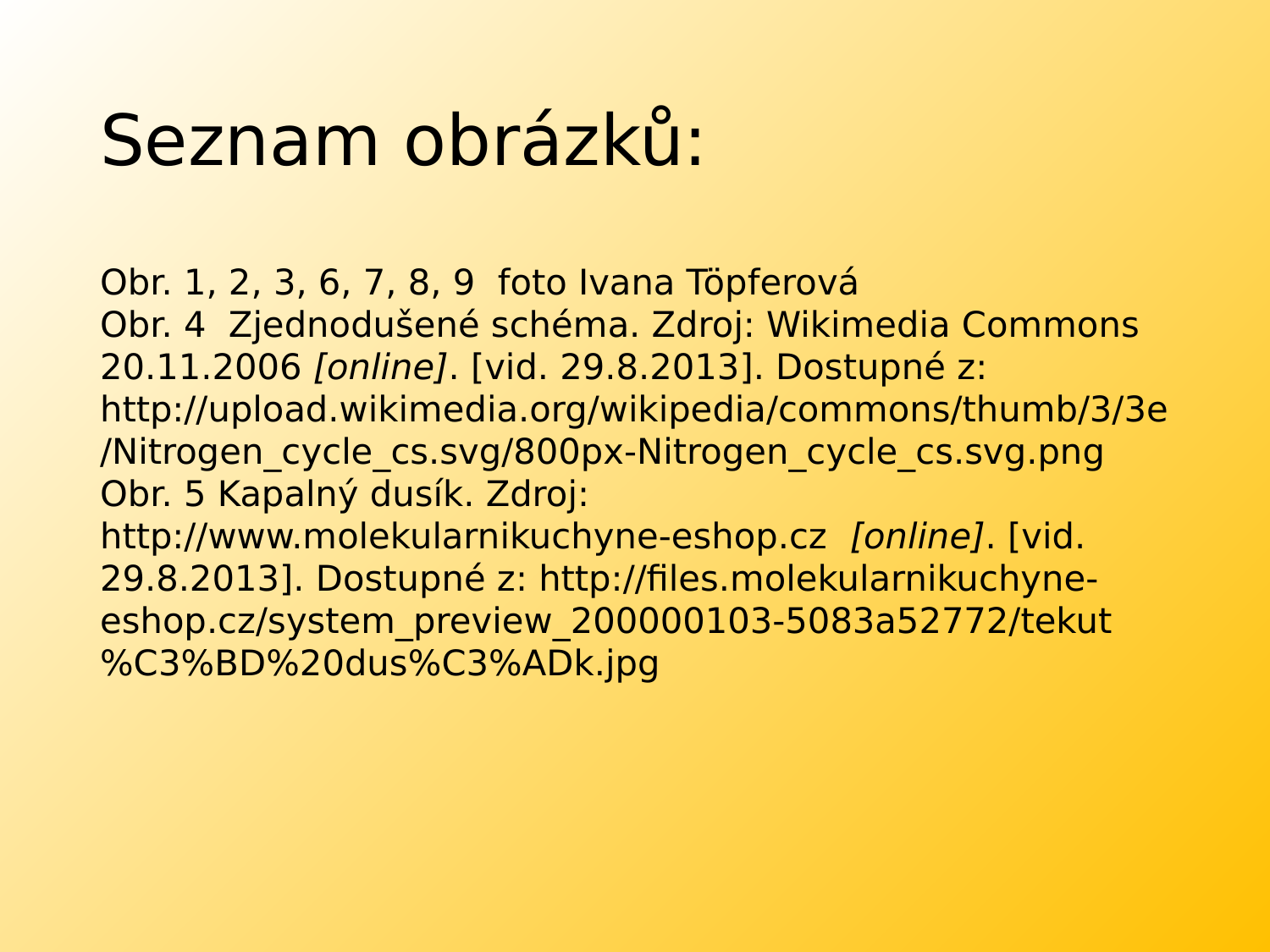

# Seznam obrázků:
Obr. 1, 2, 3, 6, 7, 8, 9  foto Ivana Töpferová
Obr. 4  Zjednodušené schéma. Zdroj: Wikimedia Commons 20.11.2006 [online]. [vid. 29.8.2013]. Dostupné z: http://upload.wikimedia.org/wikipedia/commons/thumb/3/3e/Nitrogen_cycle_cs.svg/800px-Nitrogen_cycle_cs.svg.png
Obr. 5 Kapalný dusík. Zdroj: http://www.molekularnikuchyne-eshop.cz  [online]. [vid. 29.8.2013]. Dostupné z: http://files.molekularnikuchyne-eshop.cz/system_preview_200000103-5083a52772/tekut%C3%BD%20dus%C3%ADk.jpg